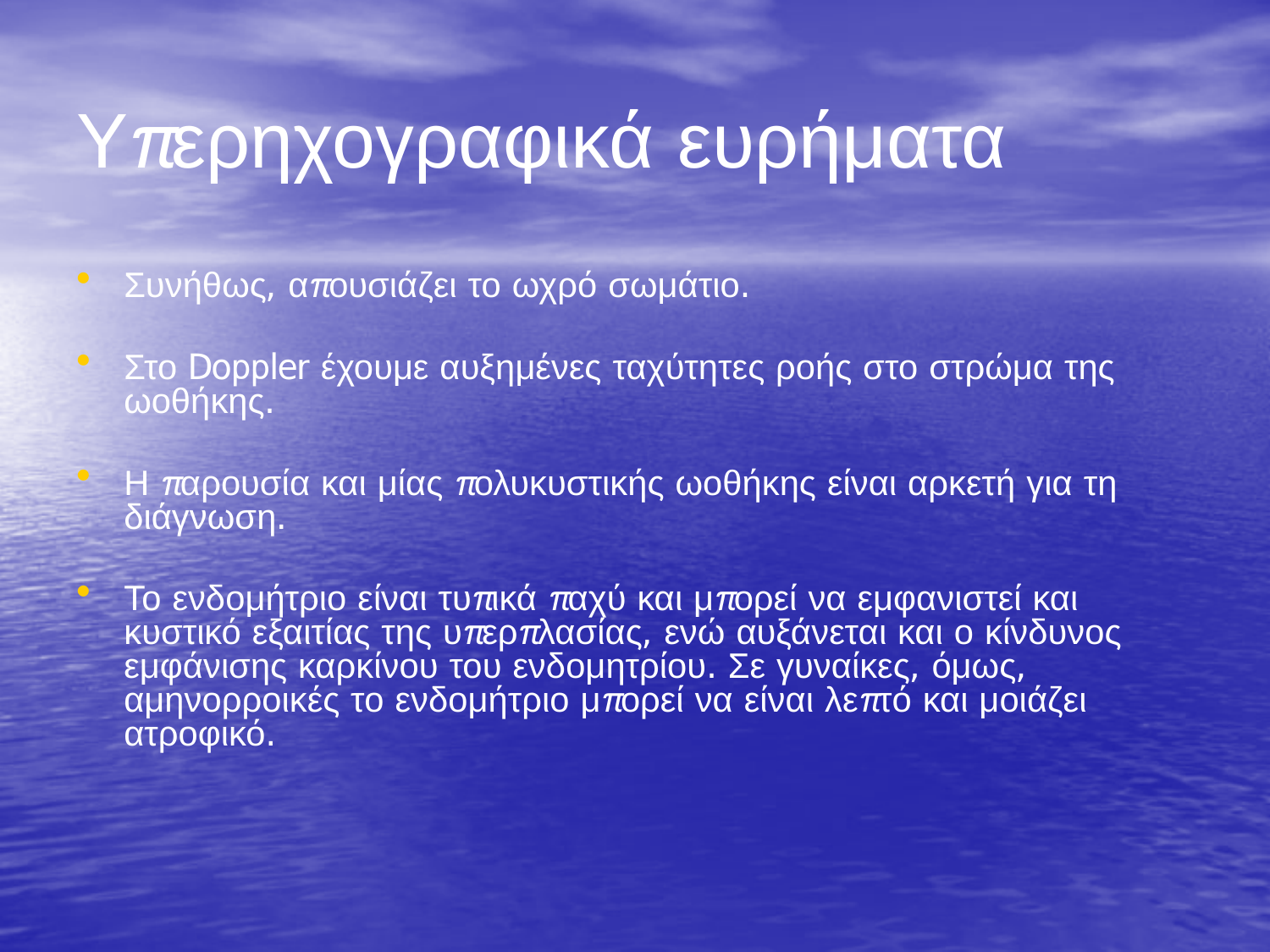

# Υπερηχογραφικά ευρήματα
Συνήθως, απουσιάζει το ωχρό σωμάτιο.

Στο Doppler έχουμε αυξημένες ταχύτητες ροής στο στρώμα της ωοθήκης.

Η παρουσία και μίας πολυκυστικής ωοθήκης είναι αρκετή για τη διάγνωση.

Το ενδομήτριο είναι τυπικά παχύ και μπορεί να εμφανιστεί και κυστικό εξαιτίας της υπερπλασίας, ενώ αυξάνεται και ο κίνδυνος εμφάνισης καρκίνου του ενδομητρίου. Σε γυναίκες, όμως, αμηνορροικές το ενδομήτριο μπορεί να είναι λεπτό και μοιάζει ατροφικό.